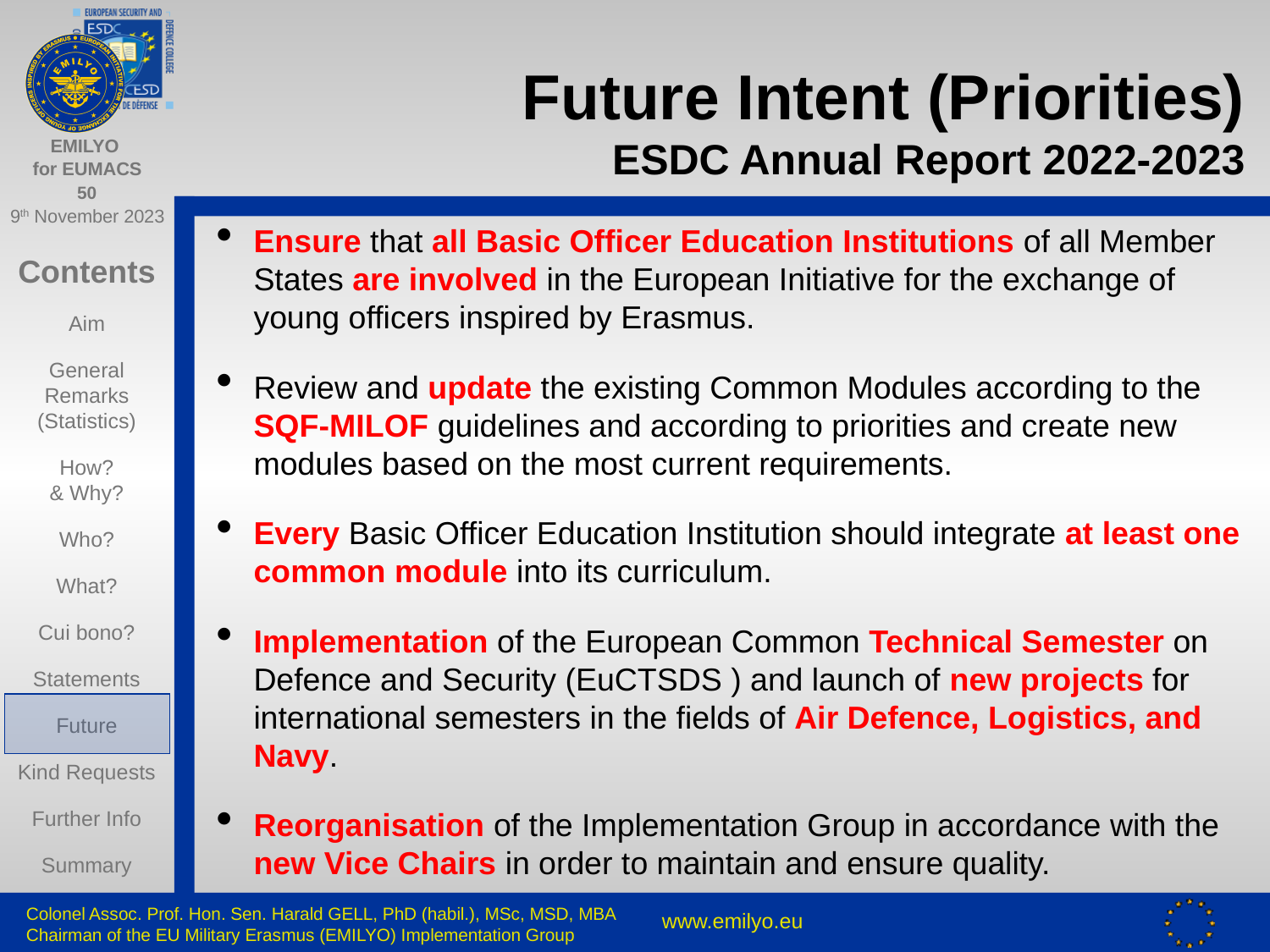

# Future Intent (Priorities) ESDC Annual Report 2022-2023
Ensure that all Basic Officer Education Institutions of all Member States are involved in the European Initiative for the exchange of young officers inspired by Erasmus.
Review and update the existing Common Modules according to the SQF-MILOF guidelines and according to priorities and create new modules based on the most current requirements.
Every Basic Officer Education Institution should integrate at least one common module into its curriculum.
Implementation of the European Common Technical Semester on Defence and Security (EuCTSDS ) and launch of new projects for international semesters in the fields of Air Defence, Logistics, and Navy.
Reorganisation of the Implementation Group in accordance with the new Vice Chairs in order to maintain and ensure quality.